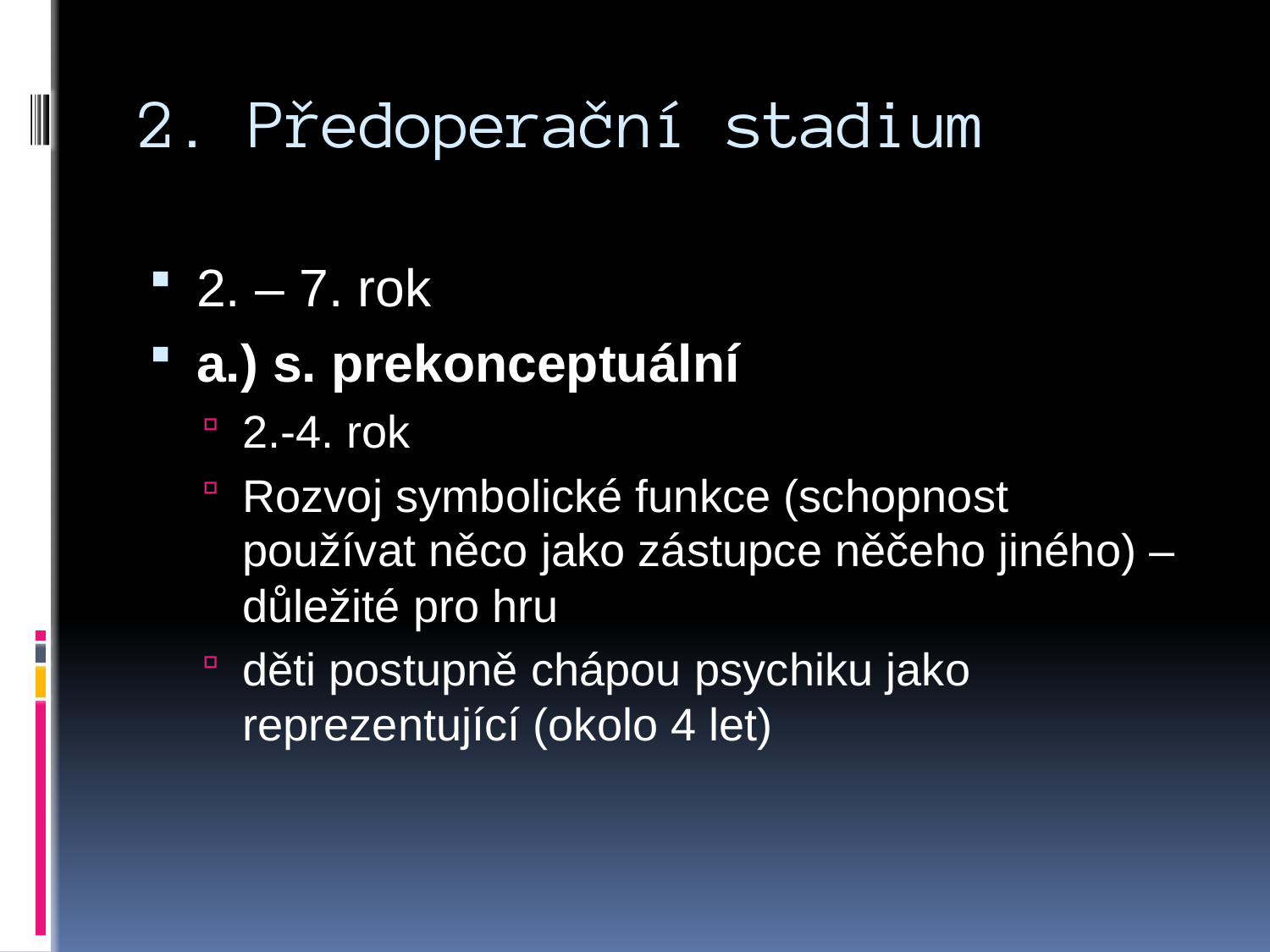

# 2. Předoperační stadium
2. – 7. rok
a.) s. prekonceptuální
2.-4. rok
Rozvoj symbolické funkce (schopnost používat něco jako zástupce něčeho jiného) – důležité pro hru
děti postupně chápou psychiku jako reprezentující (okolo 4 let)